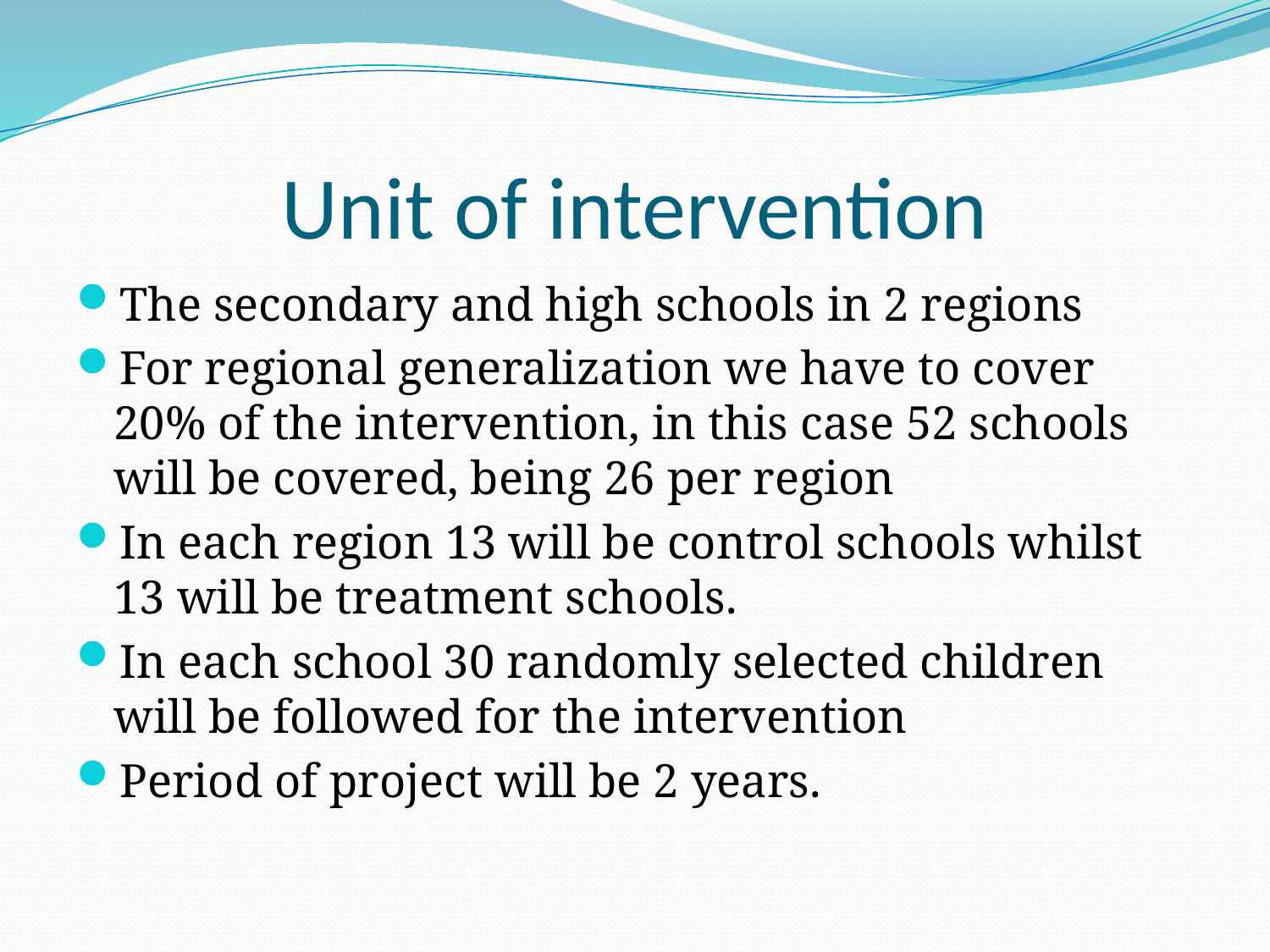

# Unit of intervention
The secondary and high schools in 2 regions
For regional generalization we have to cover 20% of the intervention, in this case 52 schools will be covered, being 26 per region
In each region 13 will be control schools whilst 13 will be treatment schools.
In each school 30 randomly selected children will be followed for the intervention
Period of project will be 2 years.